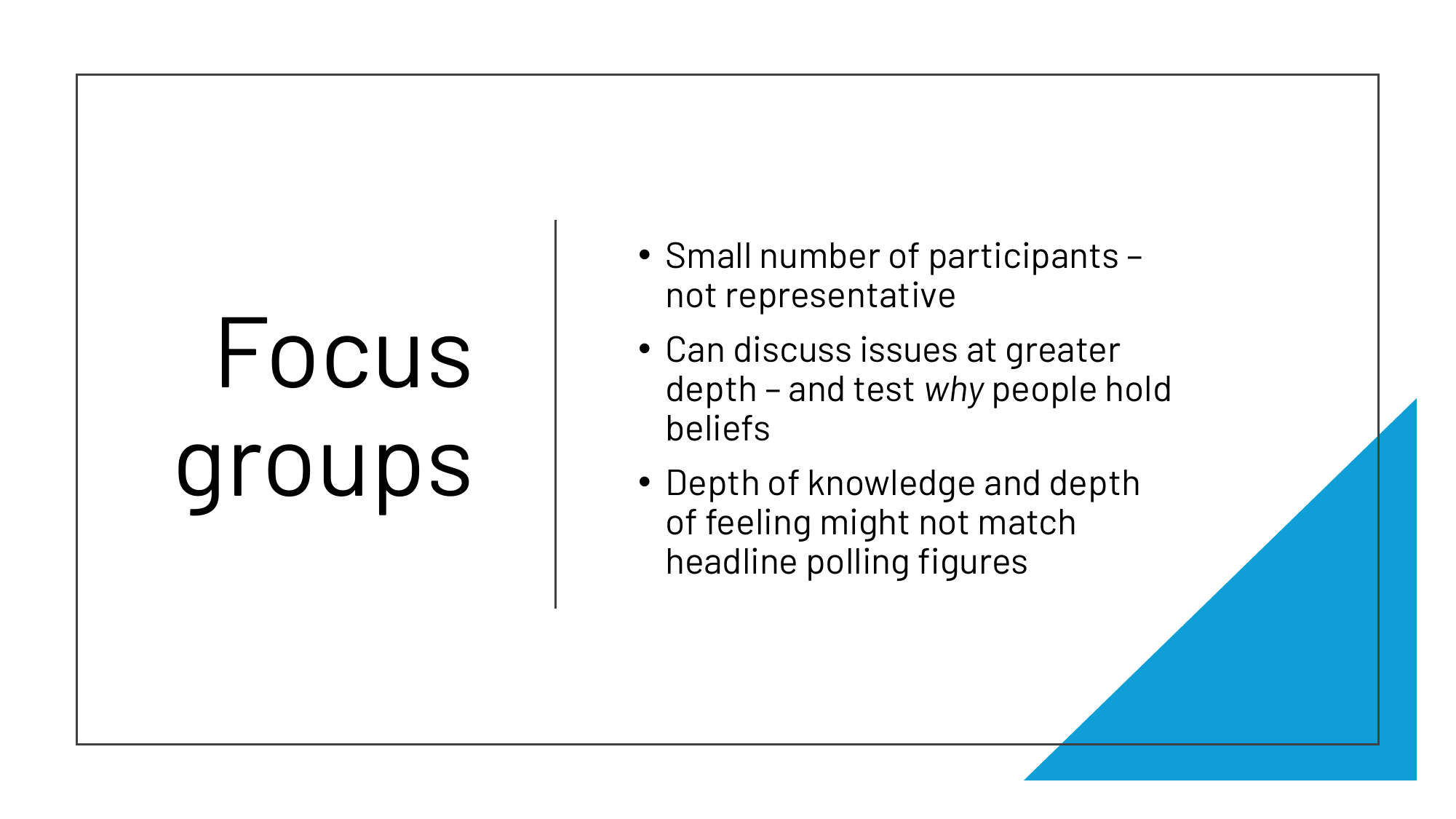

# Focus groups
Small number of participants – not representative
Can discuss issues at greater depth – and test why people hold beliefs
Depth of knowledge and depth of feeling might not match headline polling figures